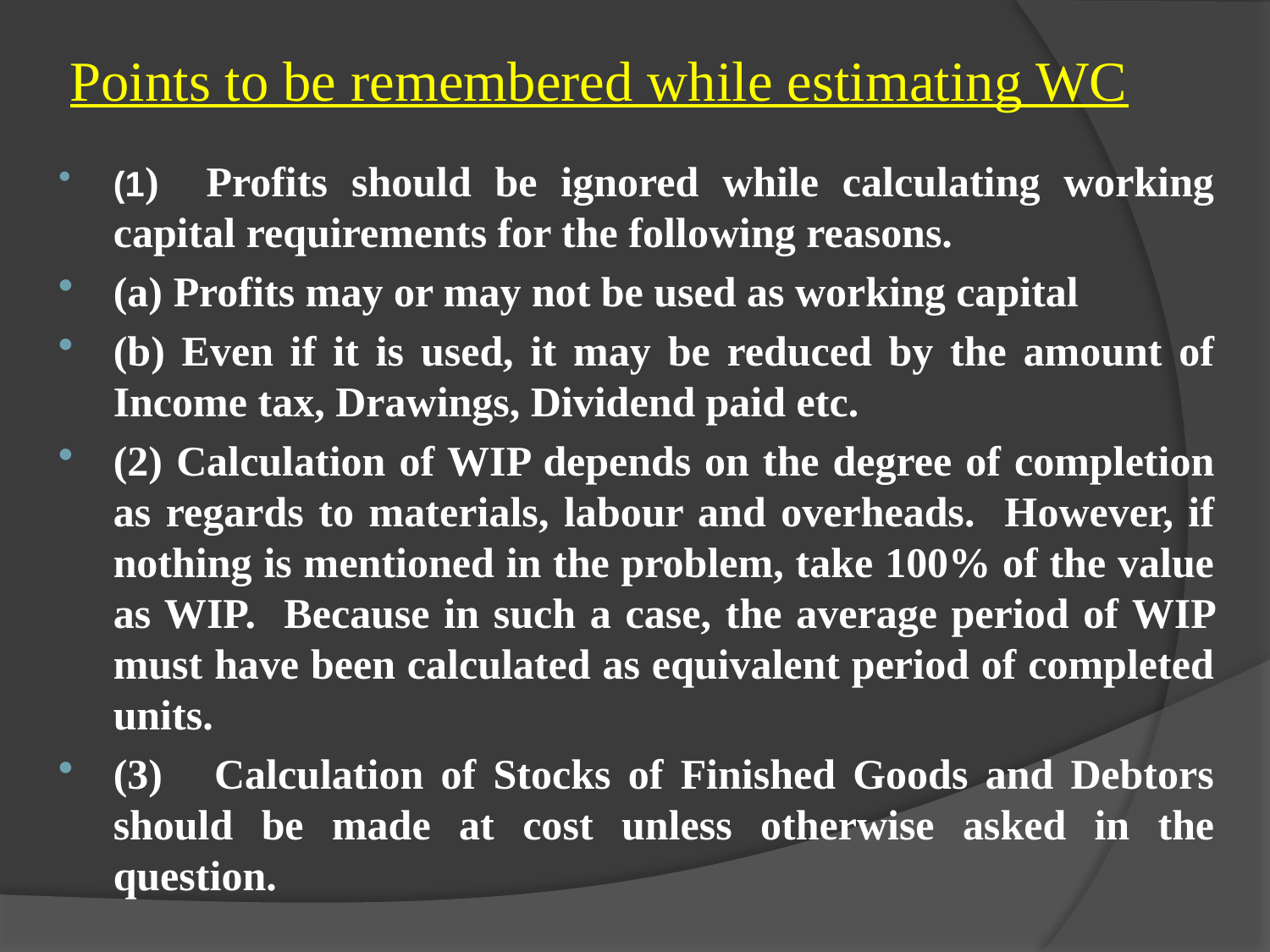

# Points to be remembered while estimating WC
(1)  Profits should be ignored while calculating working capital requirements for the following reasons.
(a) Profits may or may not be used as working capital
(b) Even if it is used, it may be reduced by the amount of Income tax, Drawings, Dividend paid etc.
(2) Calculation of WIP depends on the degree of completion as regards to materials, labour and overheads.  However, if nothing is mentioned in the problem, take 100% of the value as WIP.  Because in such a case, the average period of WIP must have been calculated as equivalent period of completed units.
(3)   Calculation of Stocks of Finished Goods and Debtors should be made at cost unless otherwise asked in the question.